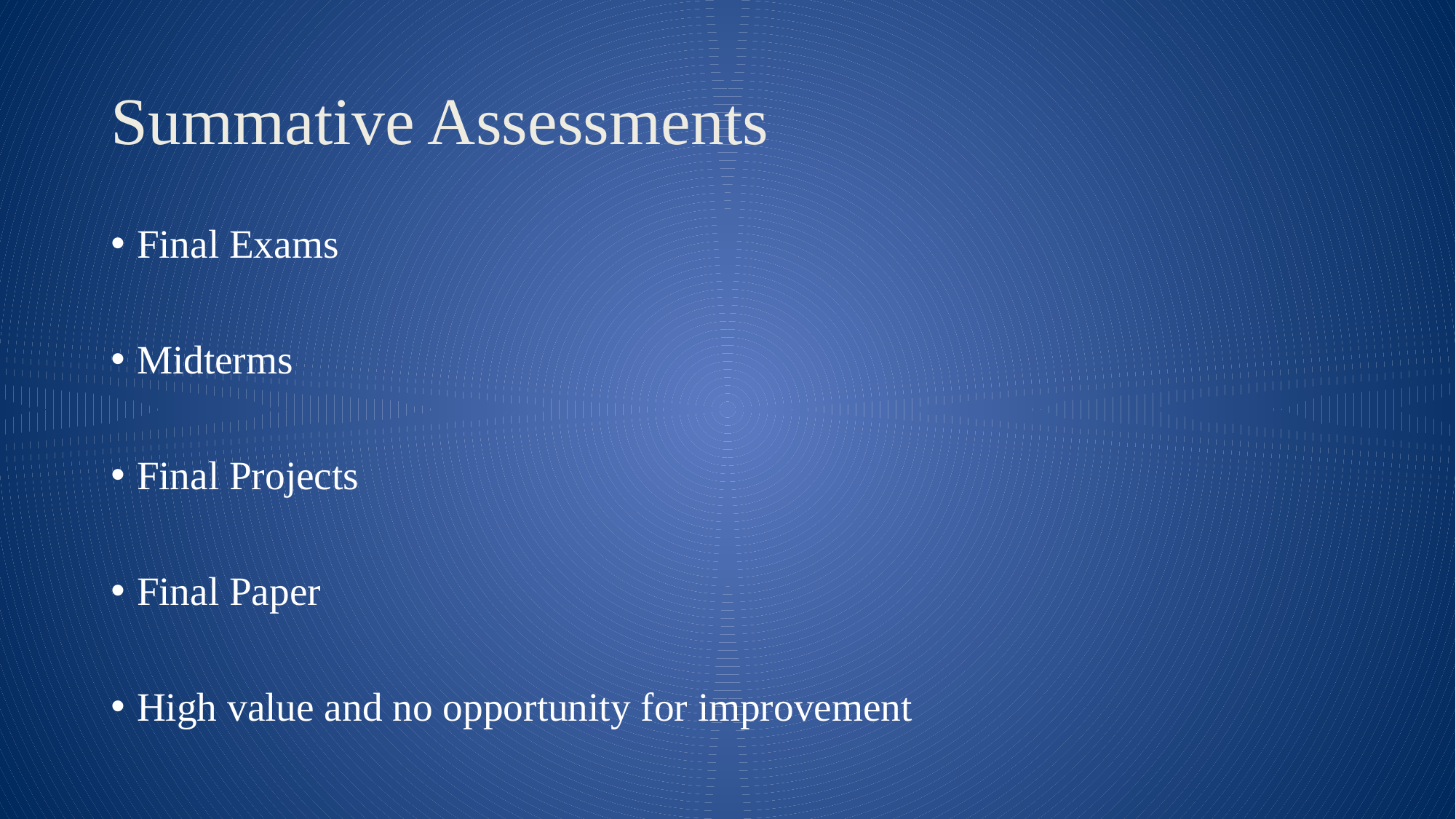

# Summative Assessments
Final Exams

Midterms

Final Projects

Final Paper

High value and no opportunity for improvement